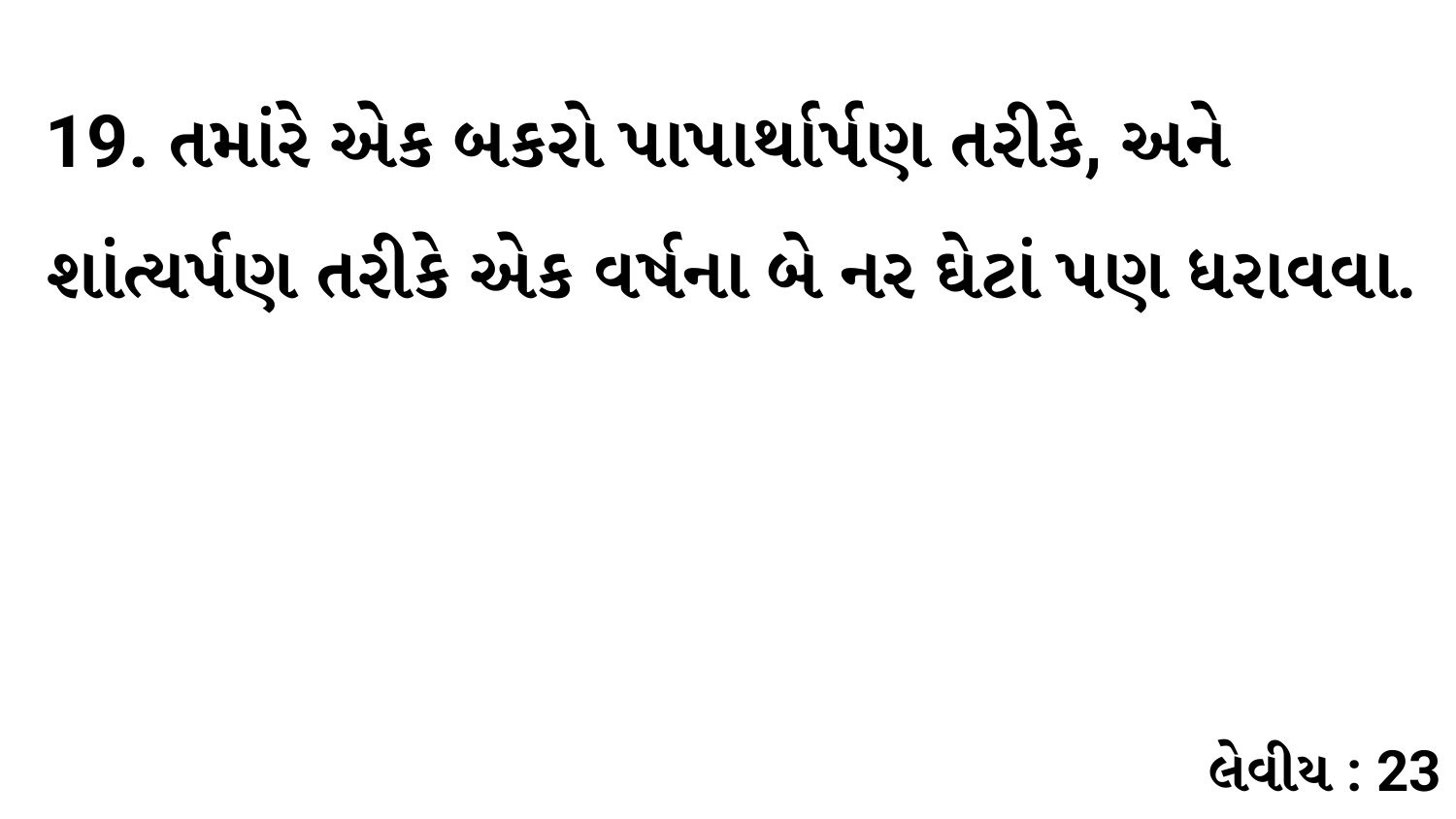

19. તમાંરે એક બકરો પાપાર્થાર્પણ તરીકે, અને શાંત્યર્પણ તરીકે એક વર્ષના બે નર ઘેટાં પણ ધરાવવા.
લેવીય : 23